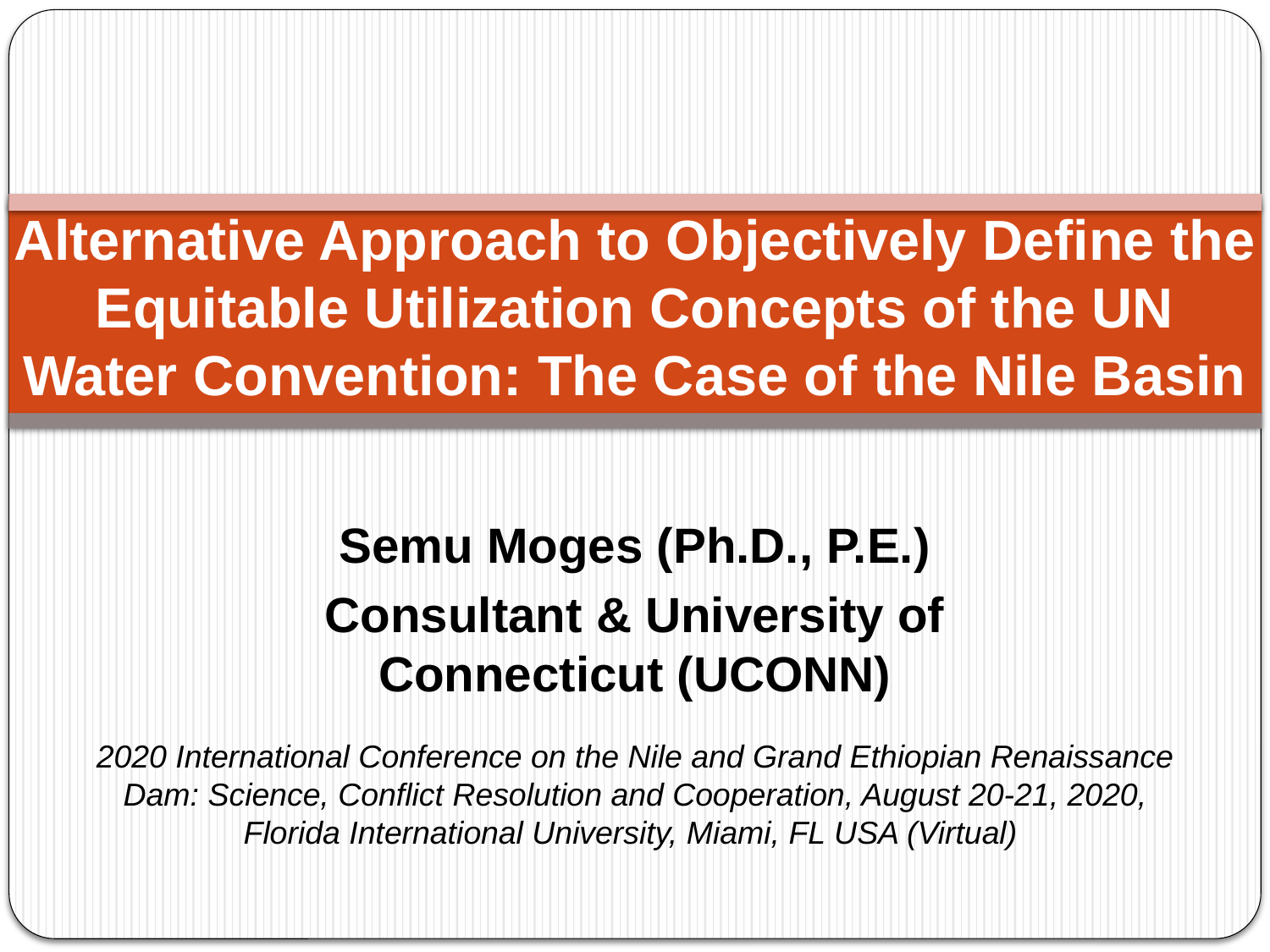

# Alternative Approach to Objectively Define the Equitable Utilization Concepts of the UN Water Convention: The Case of the Nile Basin
Semu Moges (Ph.D., P.E.)
Consultant & University of Connecticut (UCONN)
2020 International Conference on the Nile and Grand Ethiopian Renaissance Dam: Science, Conflict Resolution and Cooperation, August 20-21, 2020, Florida International University, Miami, FL USA (Virtual)